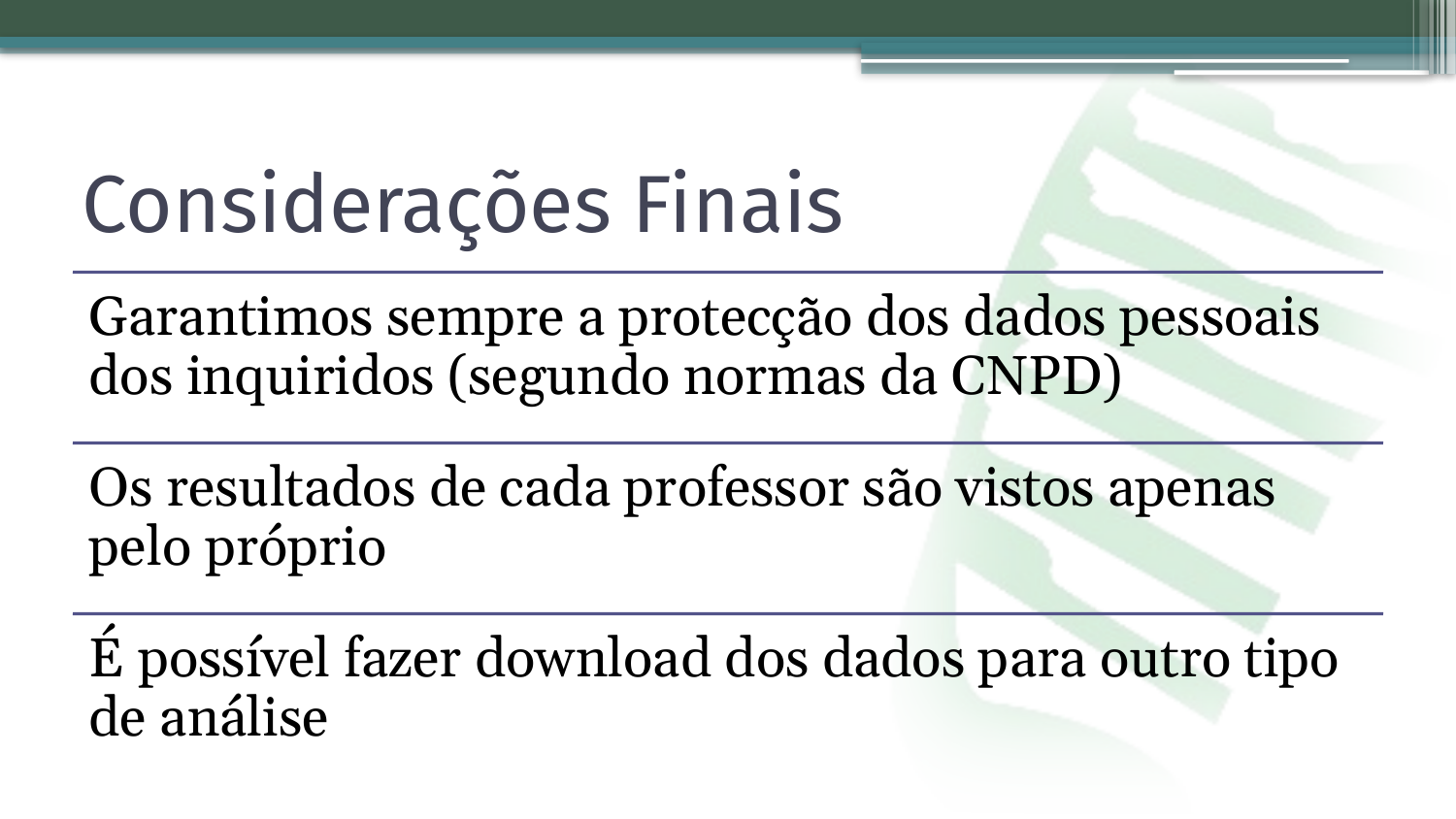

# Considerações Finais
Garantimos sempre a protecção dos dados pessoais dos inquiridos (segundo normas da CNPD)
Os resultados de cada professor são vistos apenas pelo próprio
É possível fazer download dos dados para outro tipo de análise